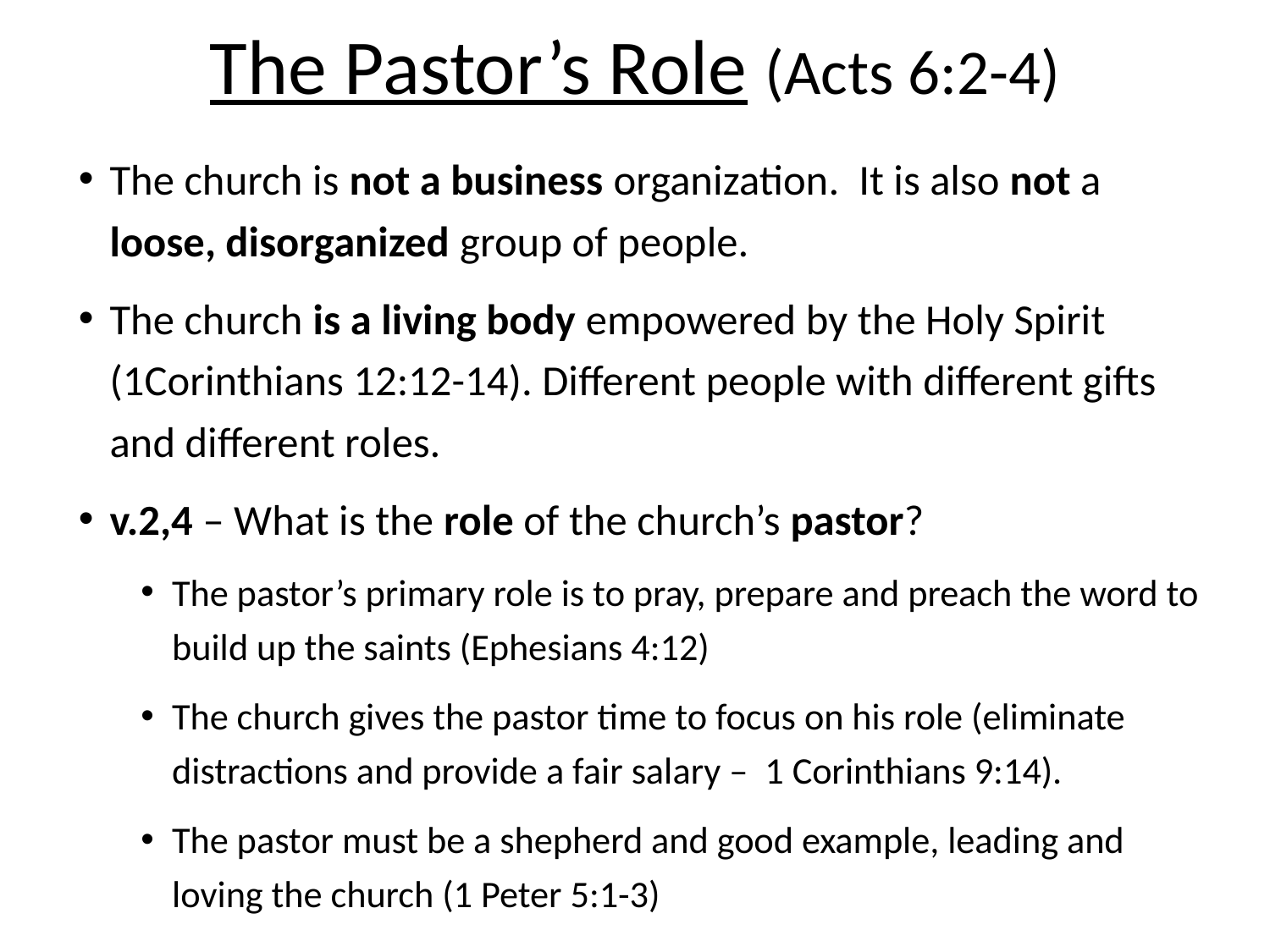

# The Pastor’s Role (Acts 6:2-4)
The church is not a business organization.  It is also not a loose, disorganized group of people.
The church is a living body empowered by the Holy Spirit (1Corinthians 12:12-14). Different people with different gifts and different roles.
v.2,4 – What is the role of the church’s pastor?
The pastor’s primary role is to pray, prepare and preach the word to build up the saints (Ephesians 4:12)
The church gives the pastor time to focus on his role (eliminate distractions and provide a fair salary –  1 Corinthians 9:14).
The pastor must be a shepherd and good example, leading and loving the church (1 Peter 5:1-3)